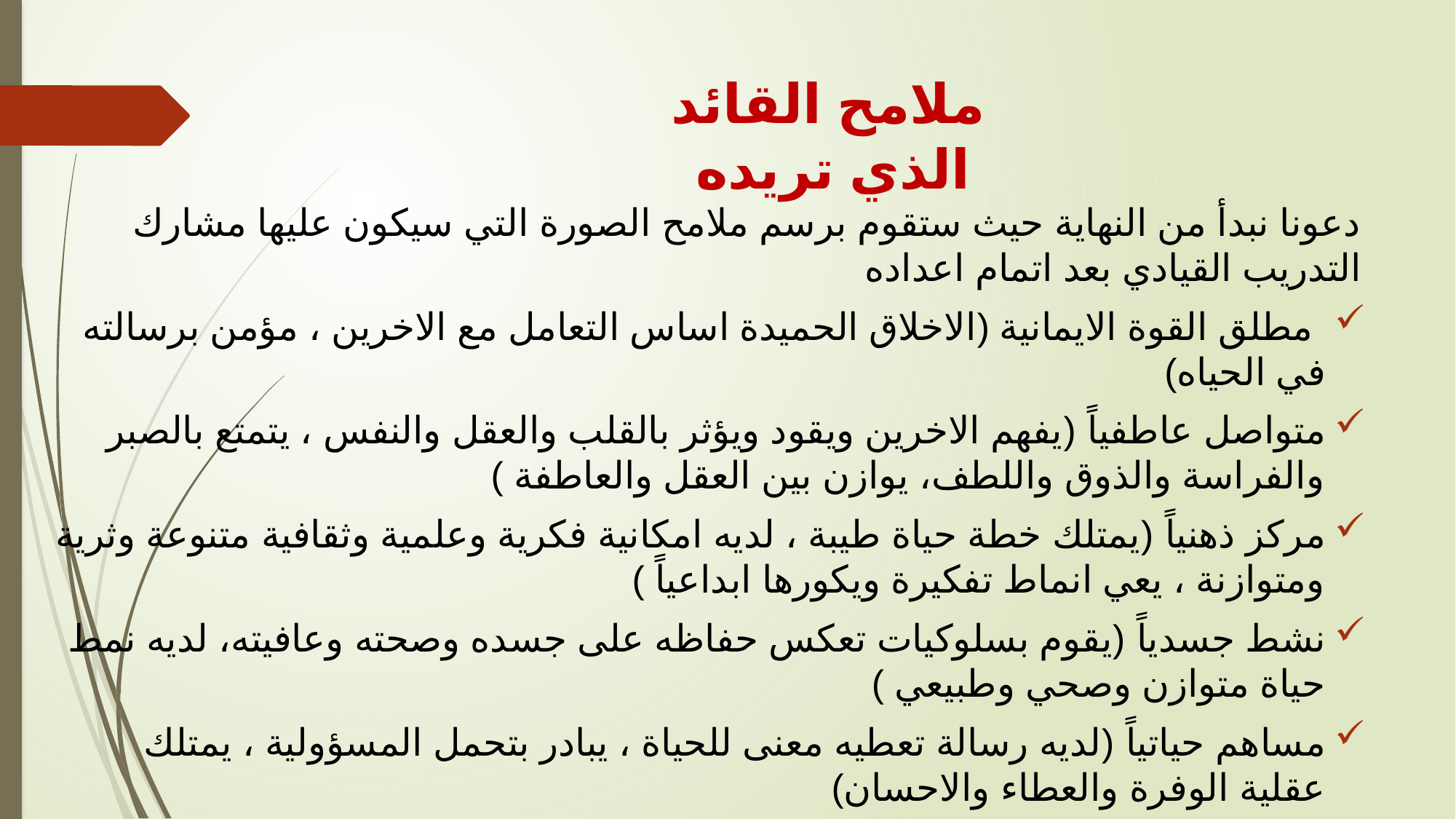

# ملامح القائد الذي تريده
دعونا نبدأ من النهاية حيث ستقوم برسم ملامح الصورة التي سيكون عليها مشارك التدريب القيادي بعد اتمام اعداده
 مطلق القوة الايمانية (الاخلاق الحميدة اساس التعامل مع الاخرين ، مؤمن برسالته في الحياه)
متواصل عاطفياً (يفهم الاخرين ويقود ويؤثر بالقلب والعقل والنفس ، يتمتع بالصبر والفراسة والذوق واللطف، يوازن بين العقل والعاطفة )
مركز ذهنياً (يمتلك خطة حياة طيبة ، لديه امكانية فكرية وعلمية وثقافية متنوعة وثرية ومتوازنة ، يعي انماط تفكيرة ويكورها ابداعياً )
نشط جسدياً (يقوم بسلوكيات تعكس حفاظه على جسده وصحته وعافيته، لديه نمط حياة متوازن وصحي وطبيعي )
مساهم حياتياً (لديه رسالة تعطيه معنى للحياة ، يبادر بتحمل المسؤولية ، يمتلك عقلية الوفرة والعطاء والاحسان)